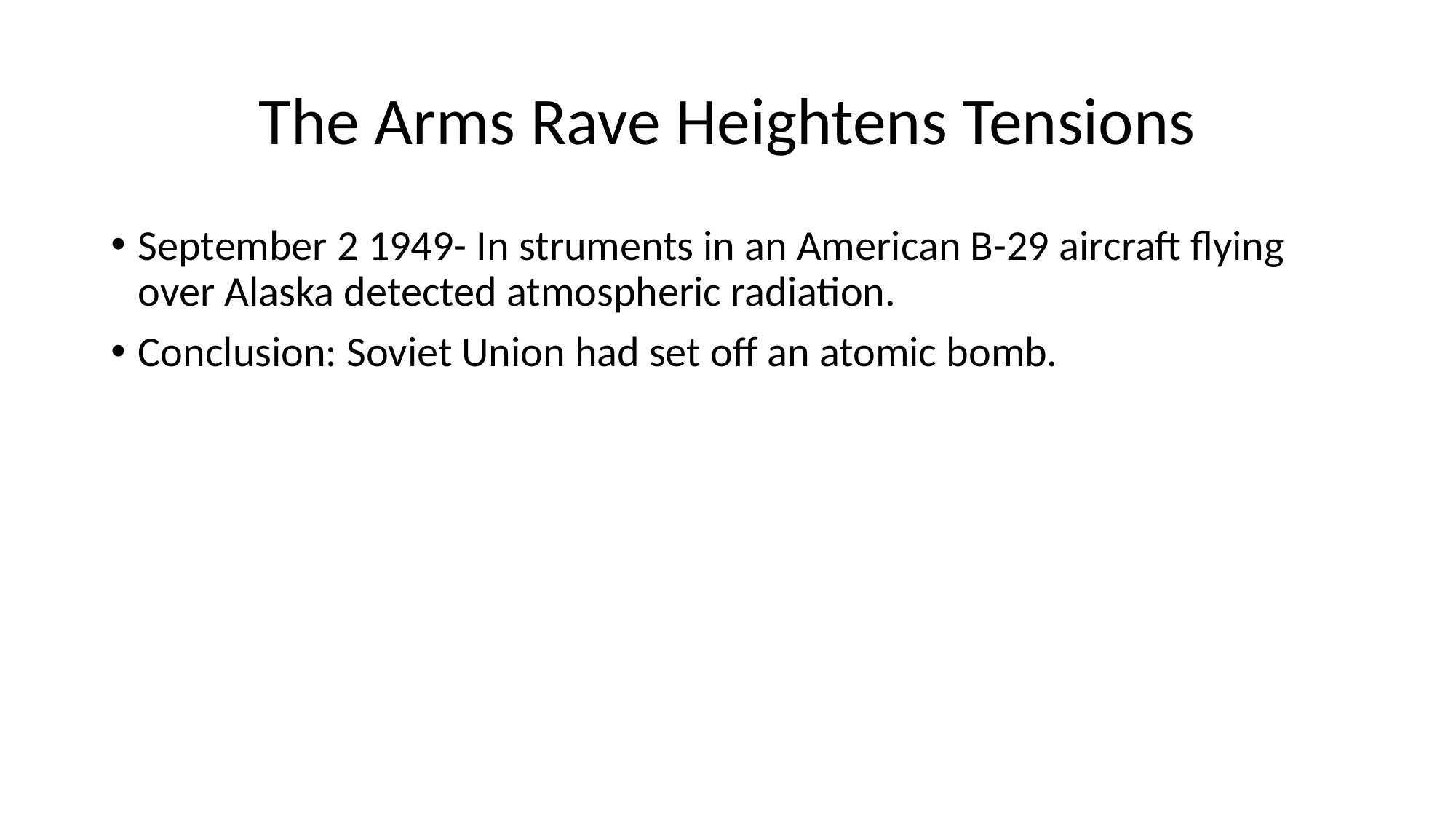

# The Arms Rave Heightens Tensions
September 2 1949- In struments in an American B-29 aircraft flying over Alaska detected atmospheric radiation.
Conclusion: Soviet Union had set off an atomic bomb.